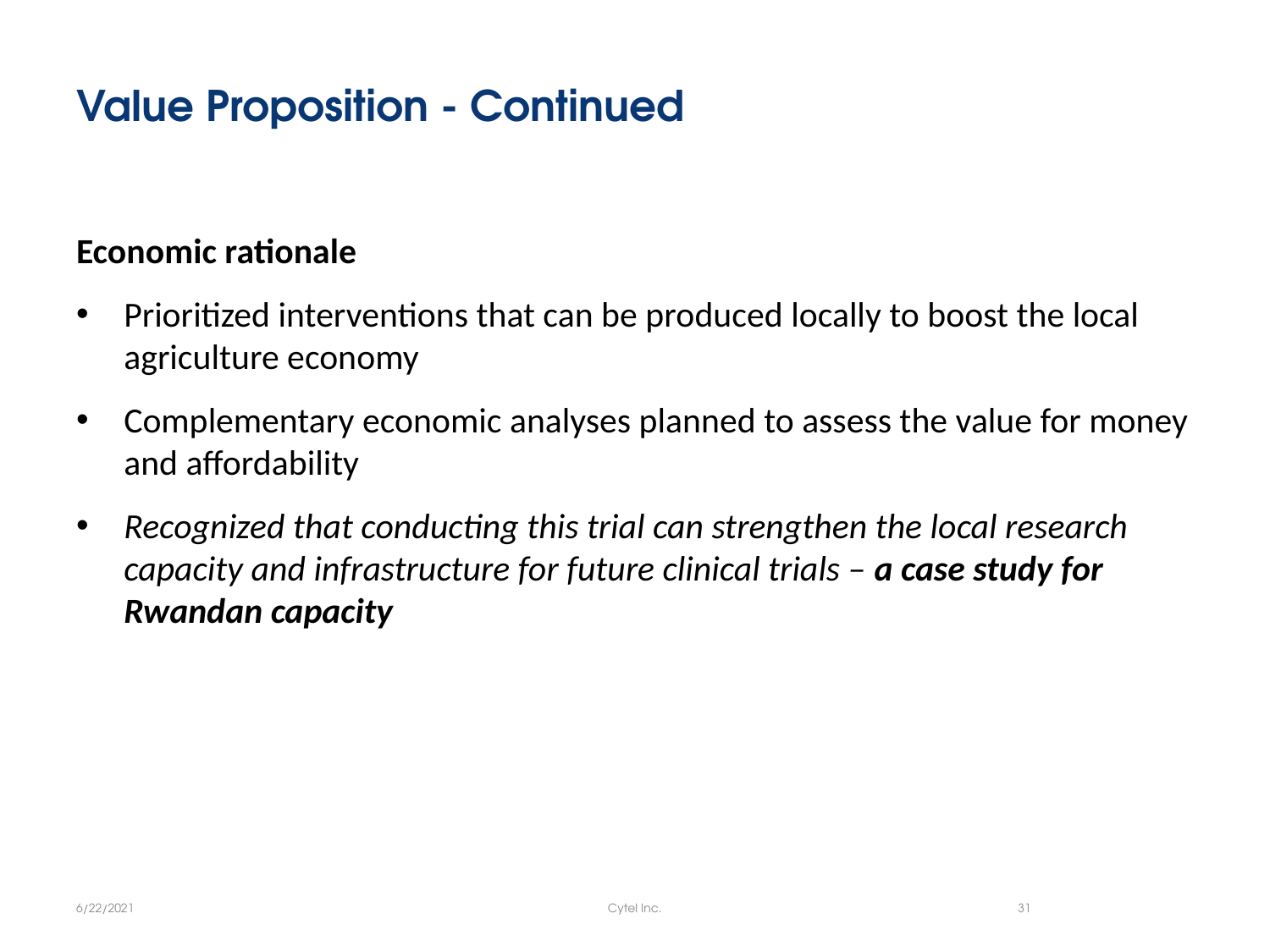

# Value Proposition - Continued
Economic rationale
Prioritized interventions that can be produced locally to boost the local agriculture economy
Complementary economic analyses planned to assess the value for money and affordability
Recognized that conducting this trial can strengthen the local research capacity and infrastructure for future clinical trials – a case study for Rwandan capacity

6/22/2021
Cytel Inc.
31